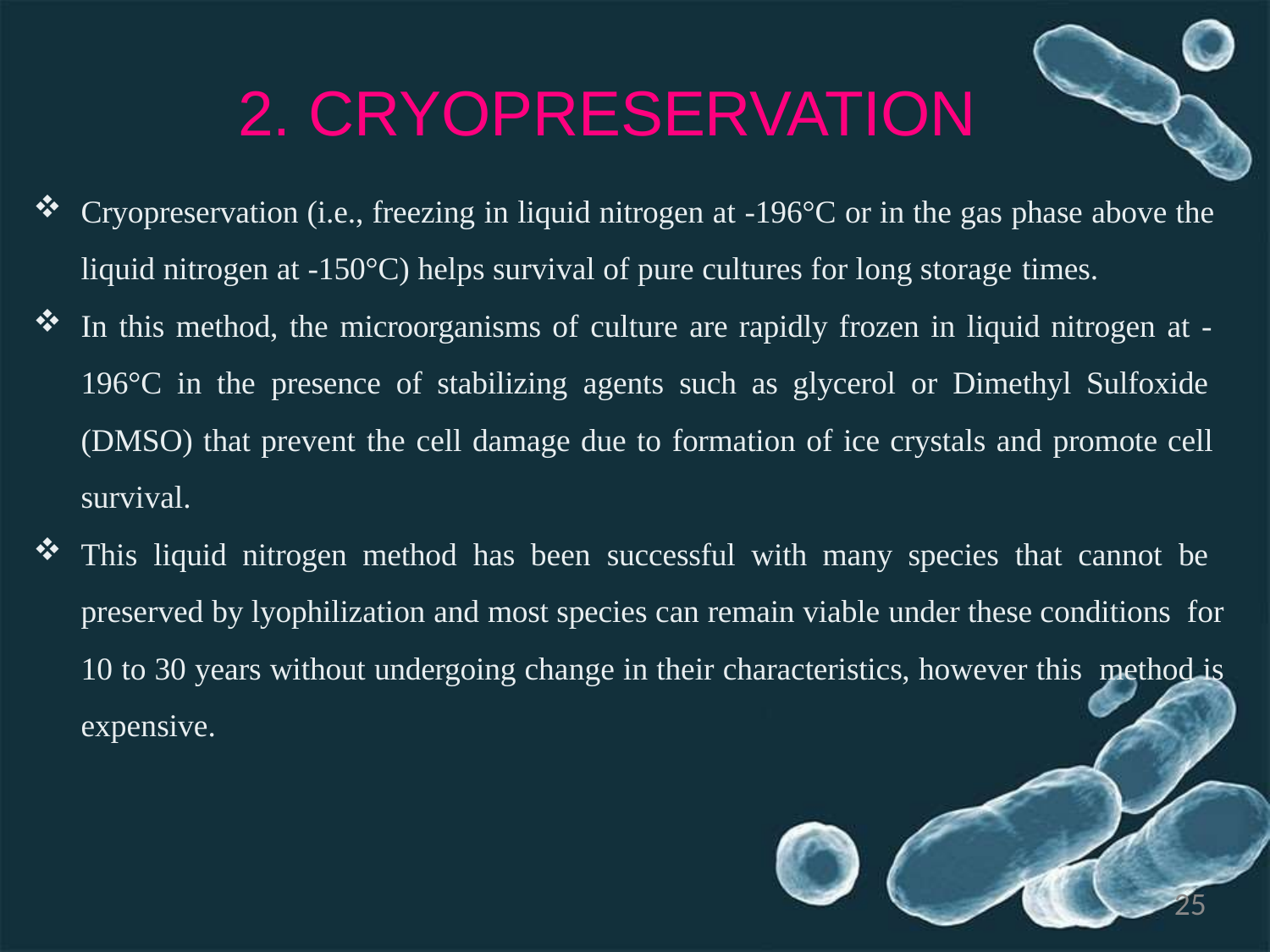

# 2. CRYOPRESERVATION
Cryopreservation (i.e., freezing in liquid nitrogen at -196°C or in the gas phase above the  liquid nitrogen at -150°C) helps survival of pure cultures for long storage times.
In this method, the microorganisms of culture are rapidly frozen in liquid nitrogen at -  196°C in the presence of stabilizing agents such as glycerol or Dimethyl Sulfoxide  (DMSO) that prevent the cell damage due to formation of ice crystals and promote cell  survival.
This liquid nitrogen method has been successful with many species that cannot be  preserved by lyophilization and most species can remain viable under these conditions  for 10 to 30 years without undergoing change in their characteristics, however this  method is expensive.
25